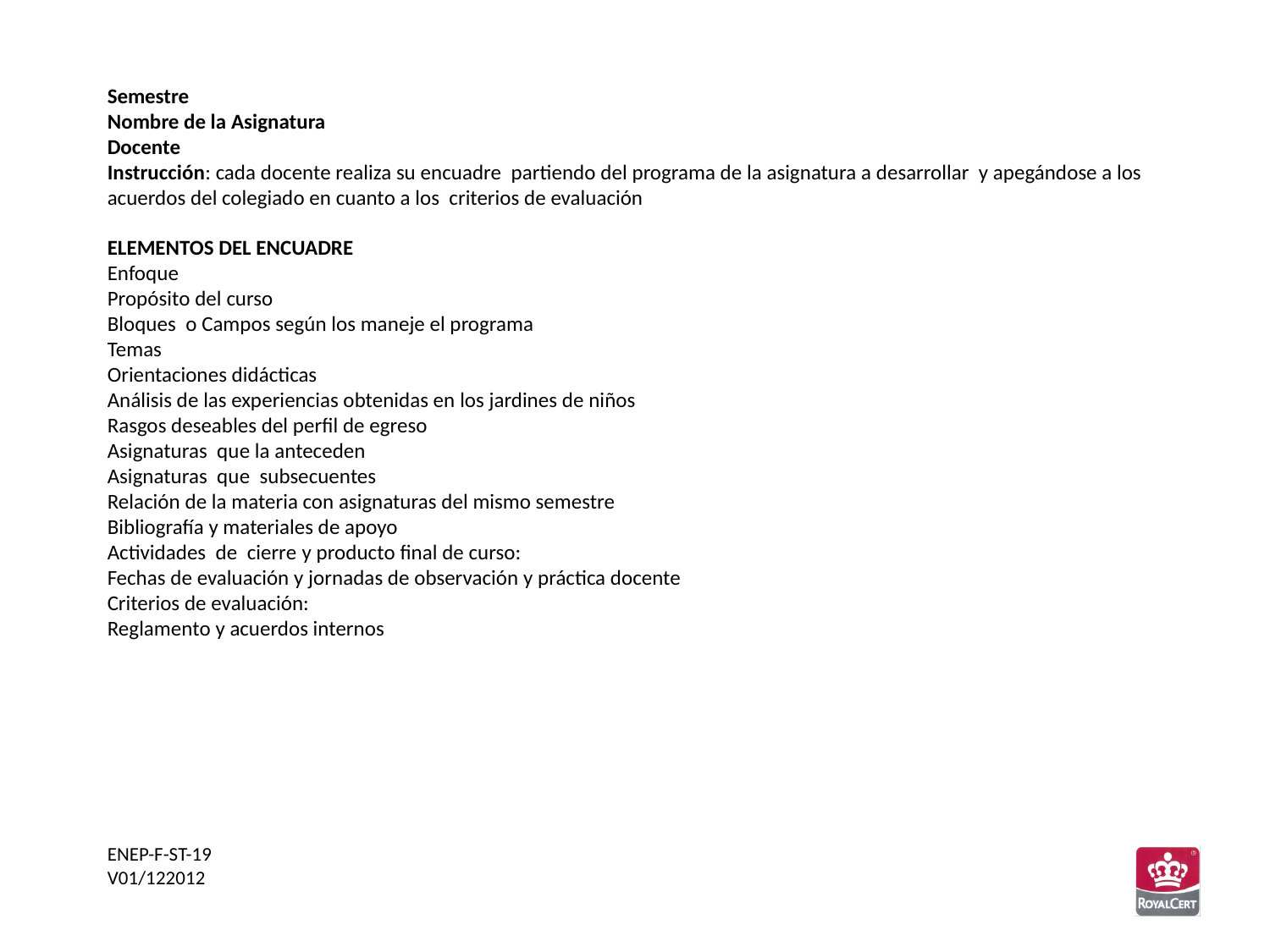

Semestre
Nombre de la Asignatura
Docente
Instrucción: cada docente realiza su encuadre  partiendo del programa de la asignatura a desarrollar  y apegándose a los acuerdos del colegiado en cuanto a los  criterios de evaluación

ELEMENTOS DEL ENCUADRE
Enfoque
Propósito del curso
Bloques  o Campos según los maneje el programa
Temas
Orientaciones didácticas
Análisis de las experiencias obtenidas en los jardines de niños
Rasgos deseables del perfil de egreso
Asignaturas  que la anteceden
Asignaturas  que  subsecuentes
Relación de la materia con asignaturas del mismo semestre
Bibliografía y materiales de apoyo
Actividades  de  cierre y producto final de curso:
Fechas de evaluación y jornadas de observación y práctica docente
Criterios de evaluación:
Reglamento y acuerdos internos